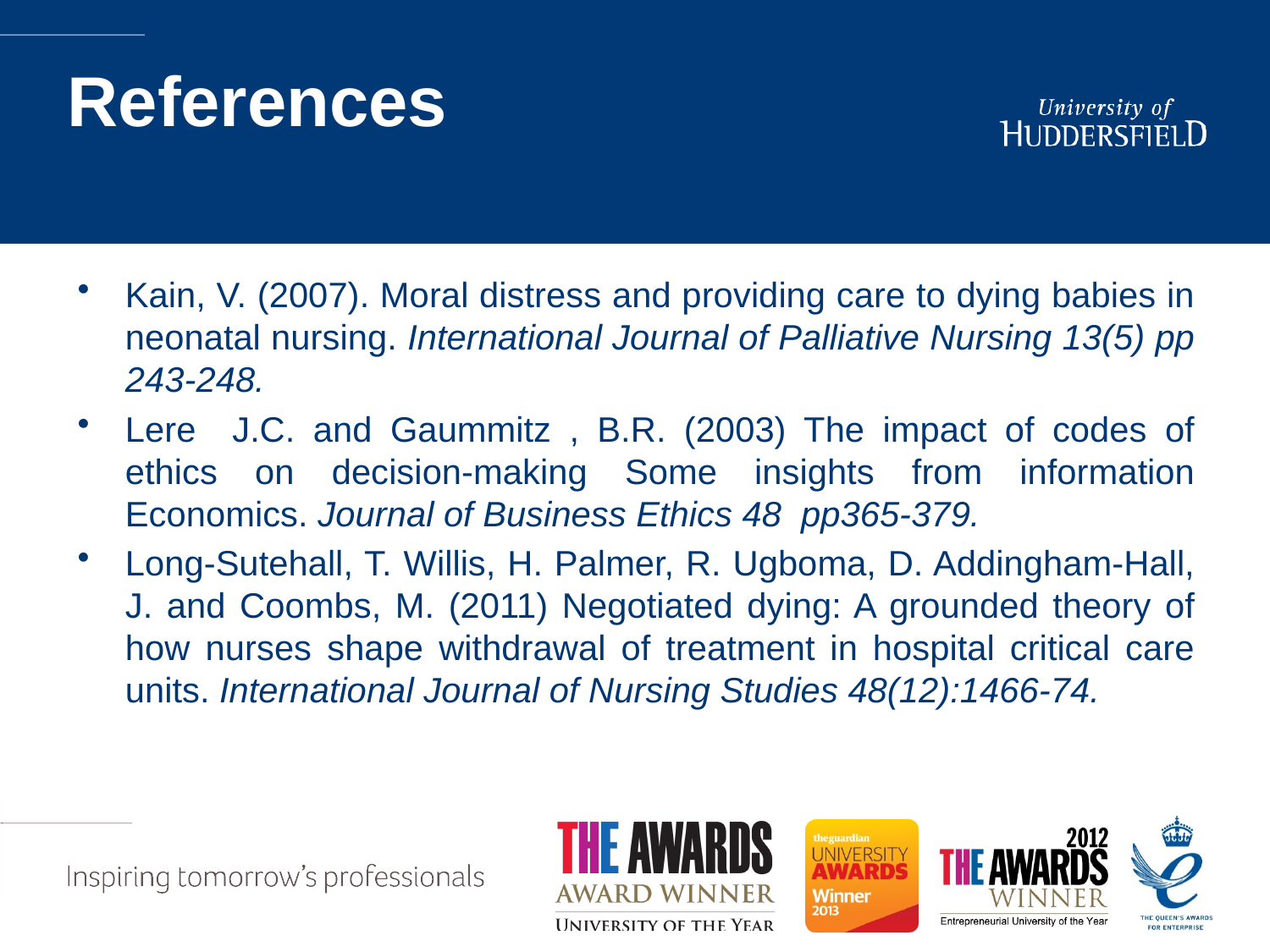

# References
Kain, V. (2007). Moral distress and providing care to dying babies in neonatal nursing. International Journal of Palliative Nursing 13(5) pp 243-248.
Lere  J.C. and Gaummitz , B.R. (2003) The impact of codes of ethics on decision-making Some insights from information Economics. Journal of Business Ethics 48  pp365-379.
Long-Sutehall, T. Willis, H. Palmer, R. Ugboma, D. Addingham-Hall, J. and Coombs, M. (2011) Negotiated dying: A grounded theory of how nurses shape withdrawal of treatment in hospital critical care units. International Journal of Nursing Studies 48(12):1466-74.